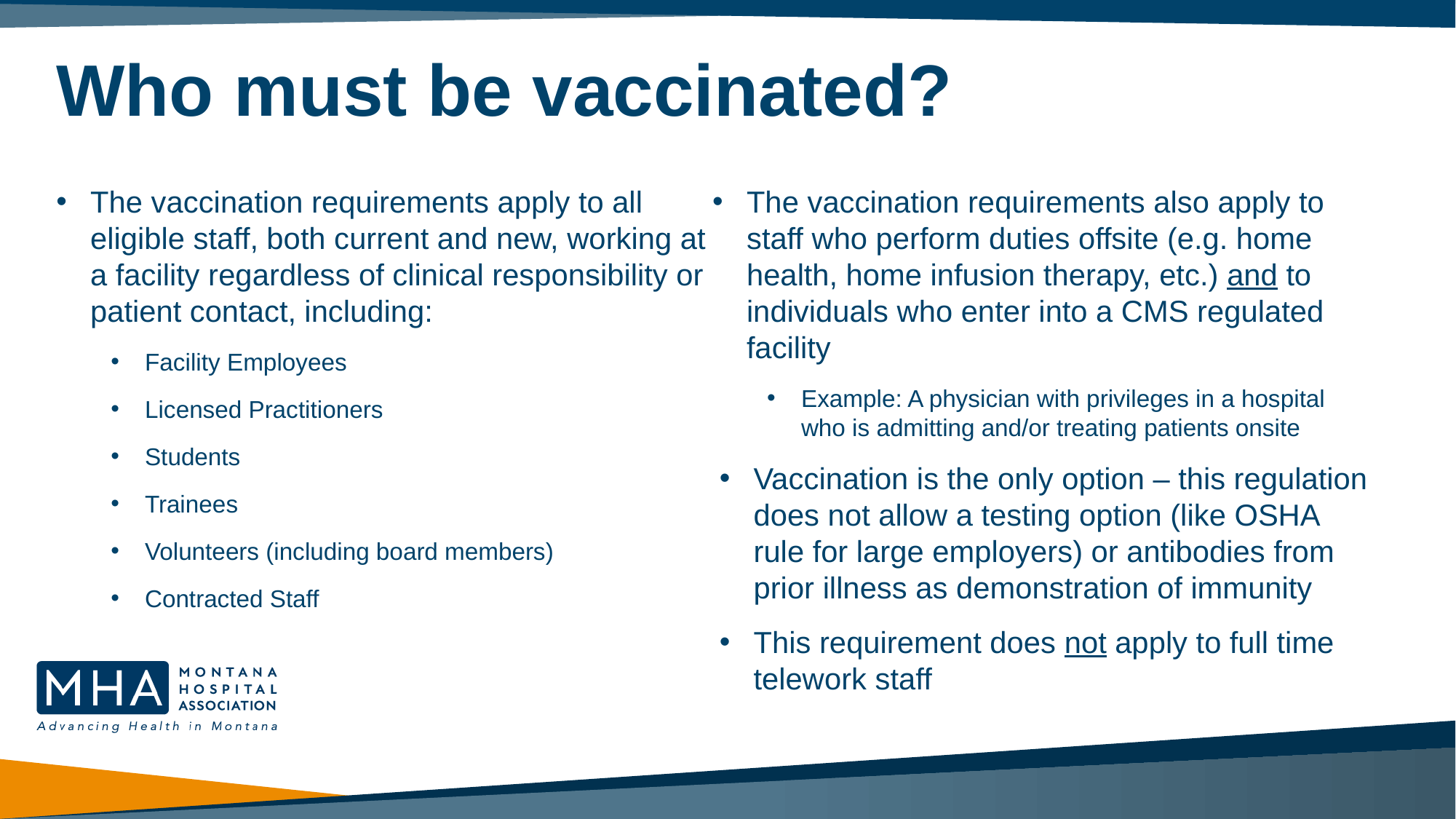

# Who must be vaccinated?
The vaccination requirements apply to all eligible staff, both current and new, working at a facility regardless of clinical responsibility or patient contact, including:
Facility Employees
Licensed Practitioners
Students
Trainees
Volunteers (including board members)
Contracted Staff

The vaccination requirements also apply to staff who perform duties offsite (e.g. home health, home infusion therapy, etc.) and to individuals who enter into a CMS regulated facility
Example: A physician with privileges in a hospital who is admitting and/or treating patients onsite
Vaccination is the only option – this regulation does not allow a testing option (like OSHA rule for large employers) or antibodies from prior illness as demonstration of immunity
This requirement does not apply to full time telework staff